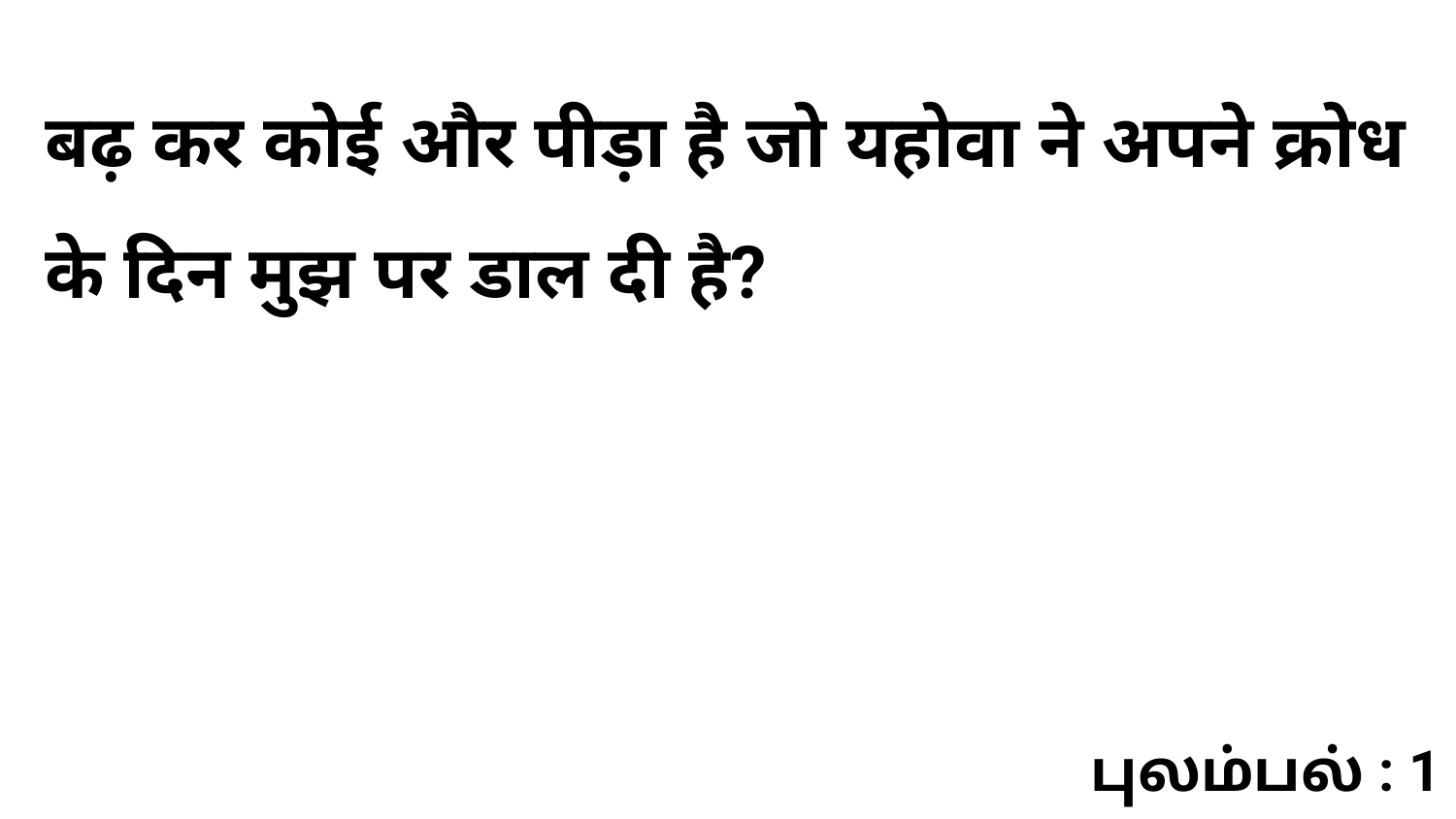

बढ़ कर कोई और पीड़ा है जो यहोवा ने अपने क्रोध के दिन मुझ पर डाल दी है?
புலம்பல் : 1